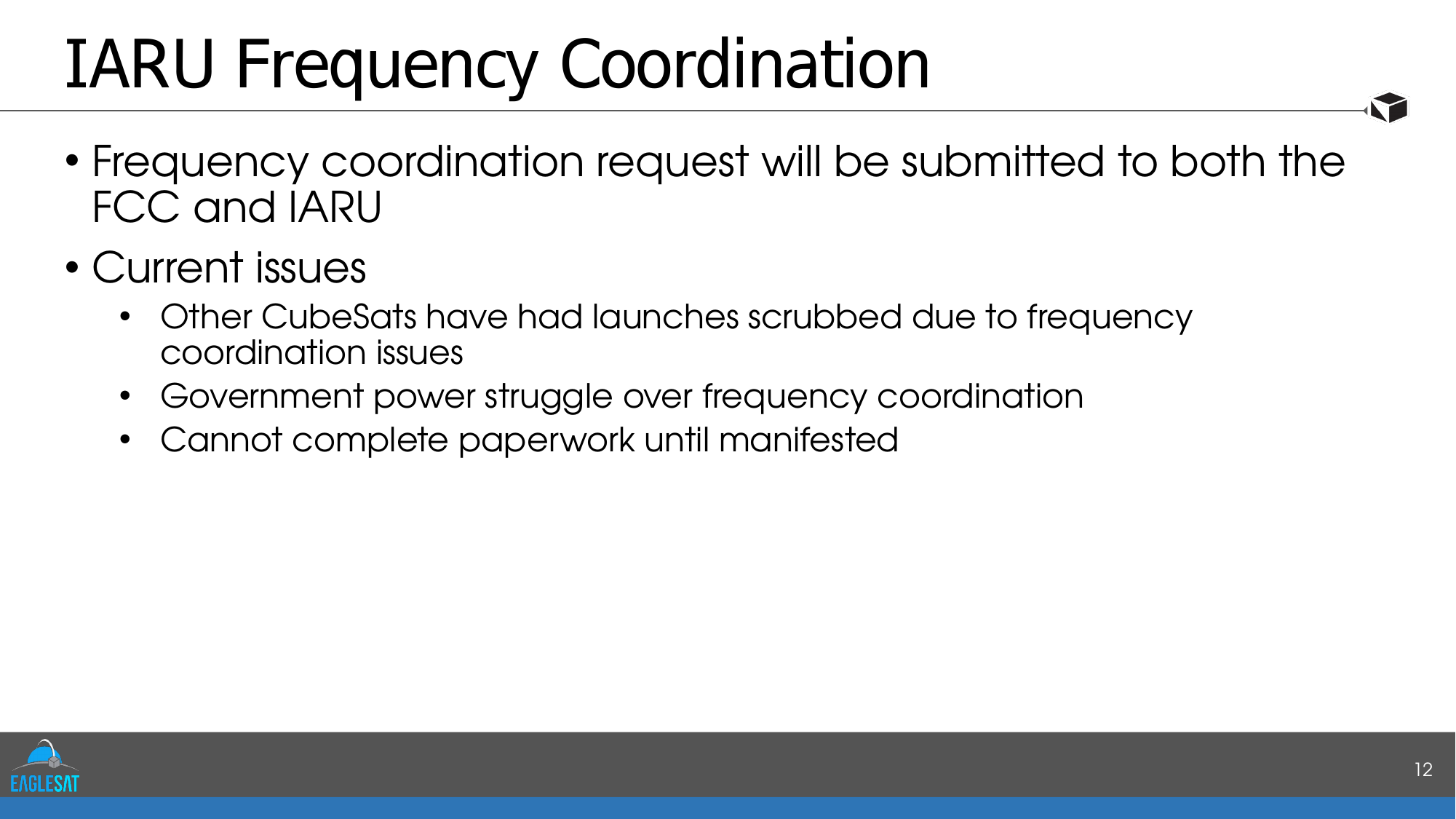

# IARU Frequency Coordination
Frequency coordination request will be submitted to both the FCC and IARU
Current issues
Other CubeSats have had launches scrubbed due to frequency coordination issues
Government power struggle over frequency coordination
Cannot complete paperwork until manifested

12